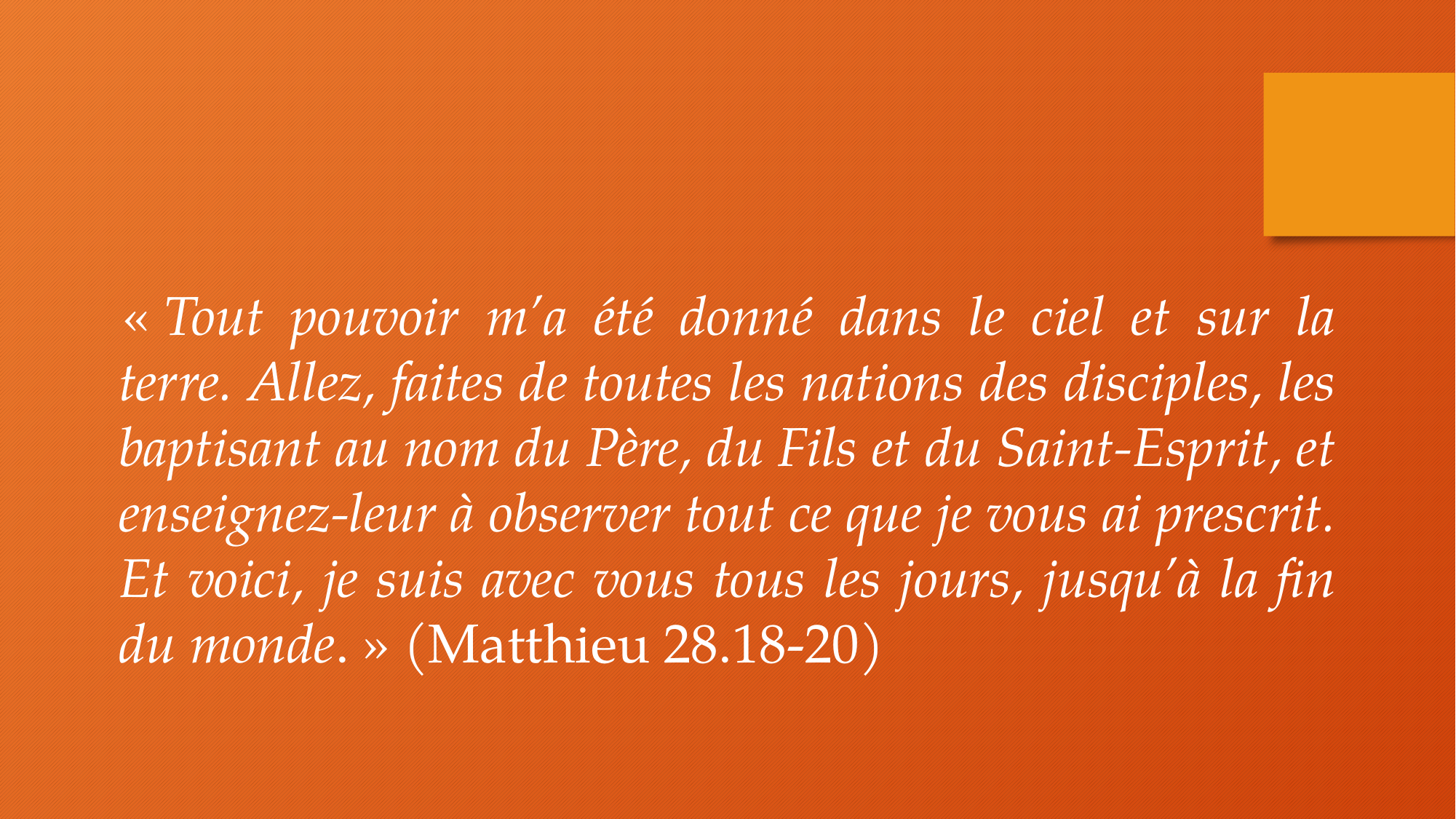

« Tout pouvoir m’a été donné dans le ciel et sur la terre. Allez, faites de toutes les nations des disciples, les baptisant au nom du Père, du Fils et du Saint-Esprit, et enseignez-leur à observer tout ce que je vous ai prescrit. Et voici, je suis avec vous tous les jours, jusqu’à la fin du monde. » (Matthieu 28.18-20)